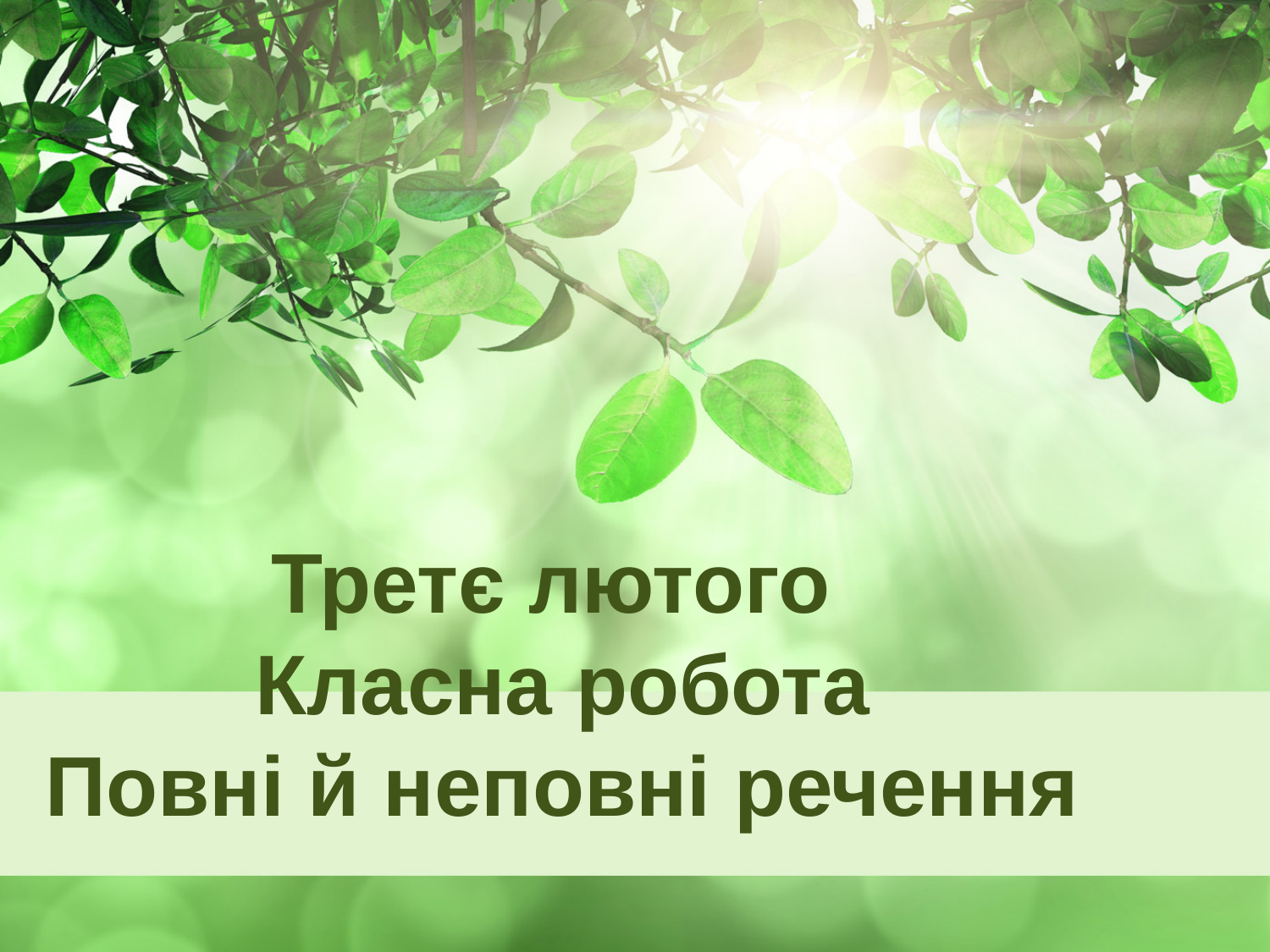

# Третє лютого Класна робота Повні й неповні речення